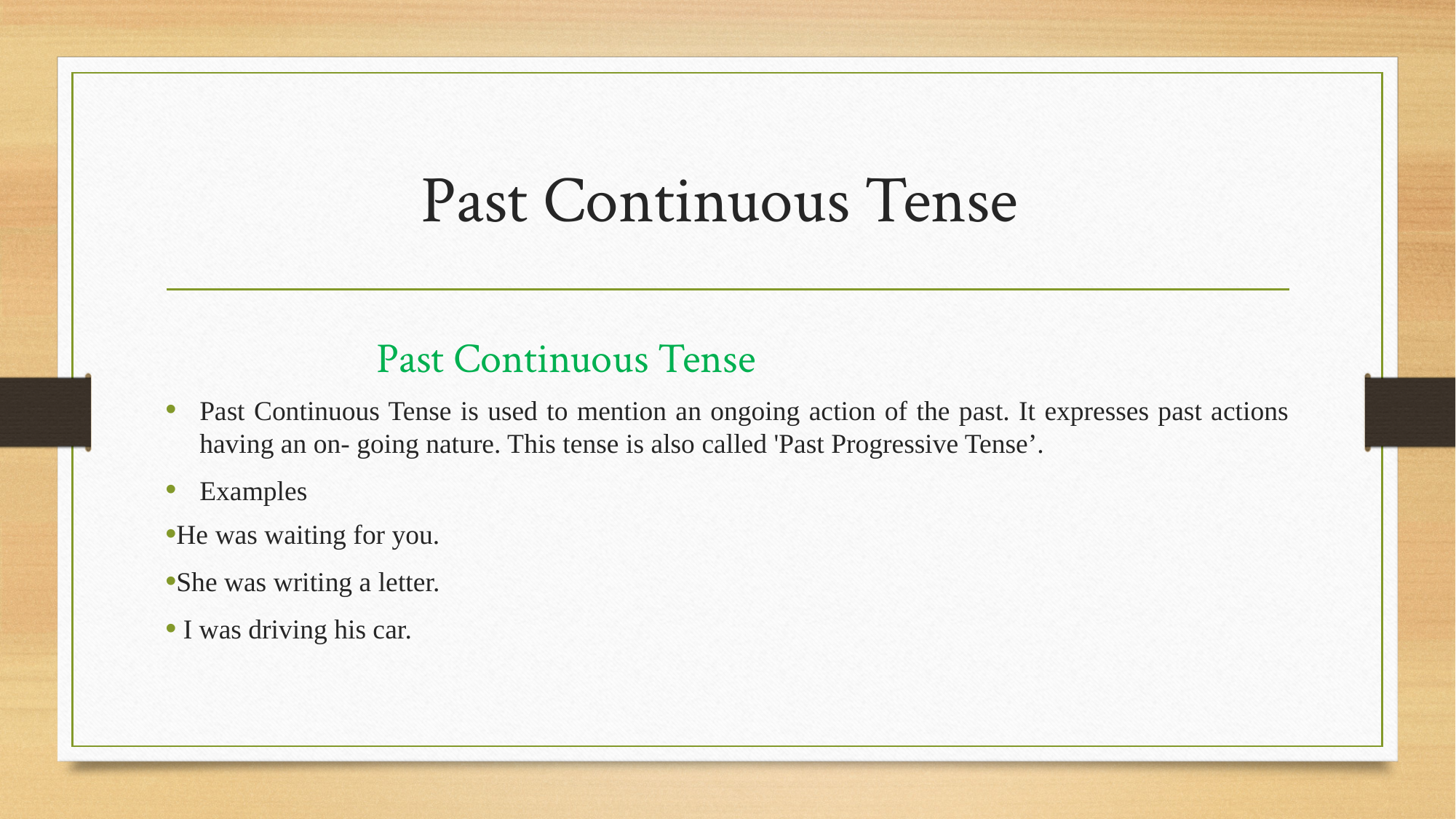

# Past Continuous Tense
Past Continuous Tense
Past Continuous Tense is used to mention an ongoing action of the past. It expresses past actions having an on- going nature. This tense is also called 'Past Progressive Tense’.
Examples
He was waiting for you.
She was writing a letter.
 I was driving his car.